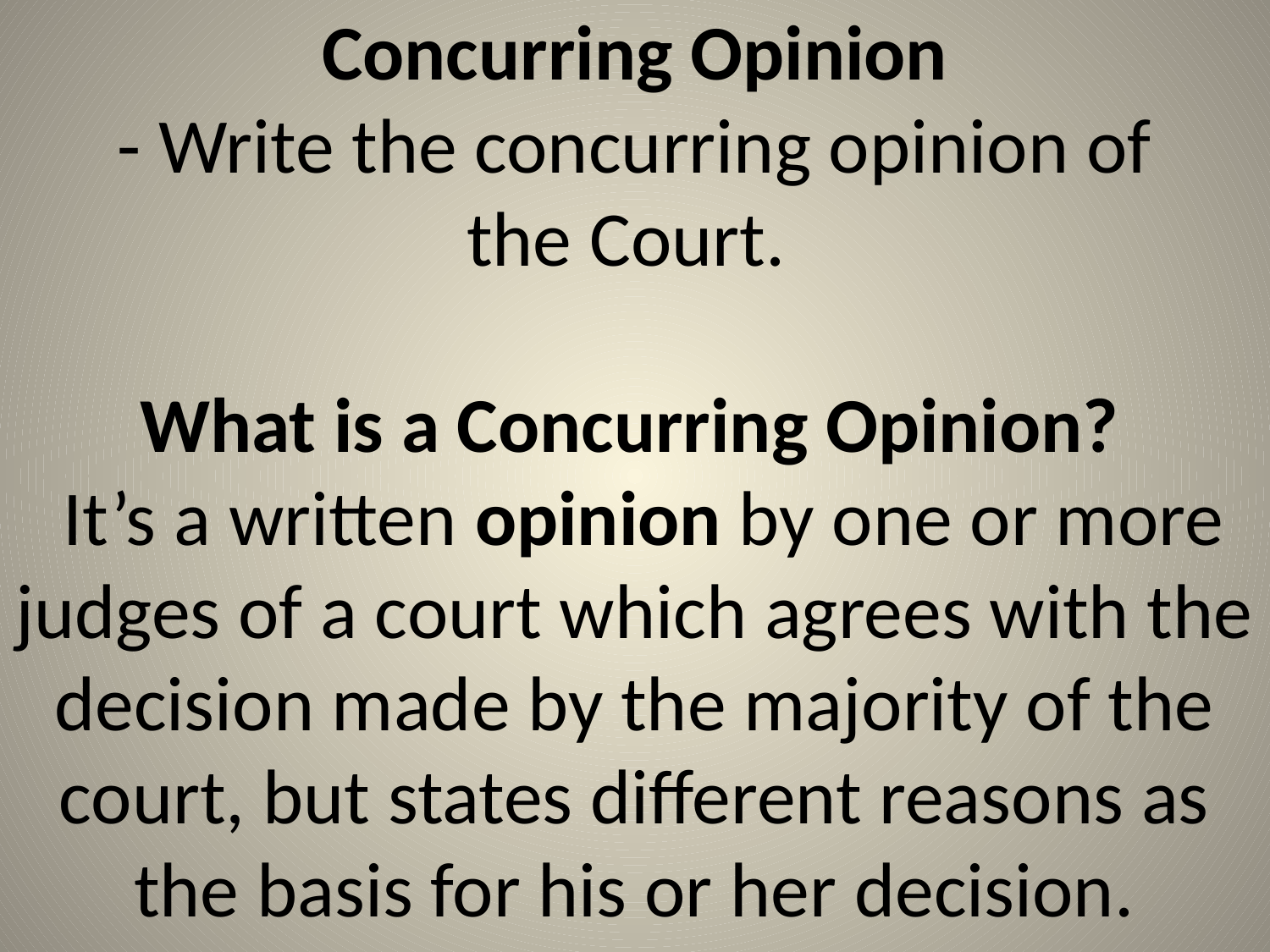

# Concurring Opinion - Write the concurring opinion of the Court. What is a Concurring Opinion? It’s a written opinion by one or more judges of a court which agrees with the decision made by the majority of the court, but states different reasons as the basis for his or her decision.